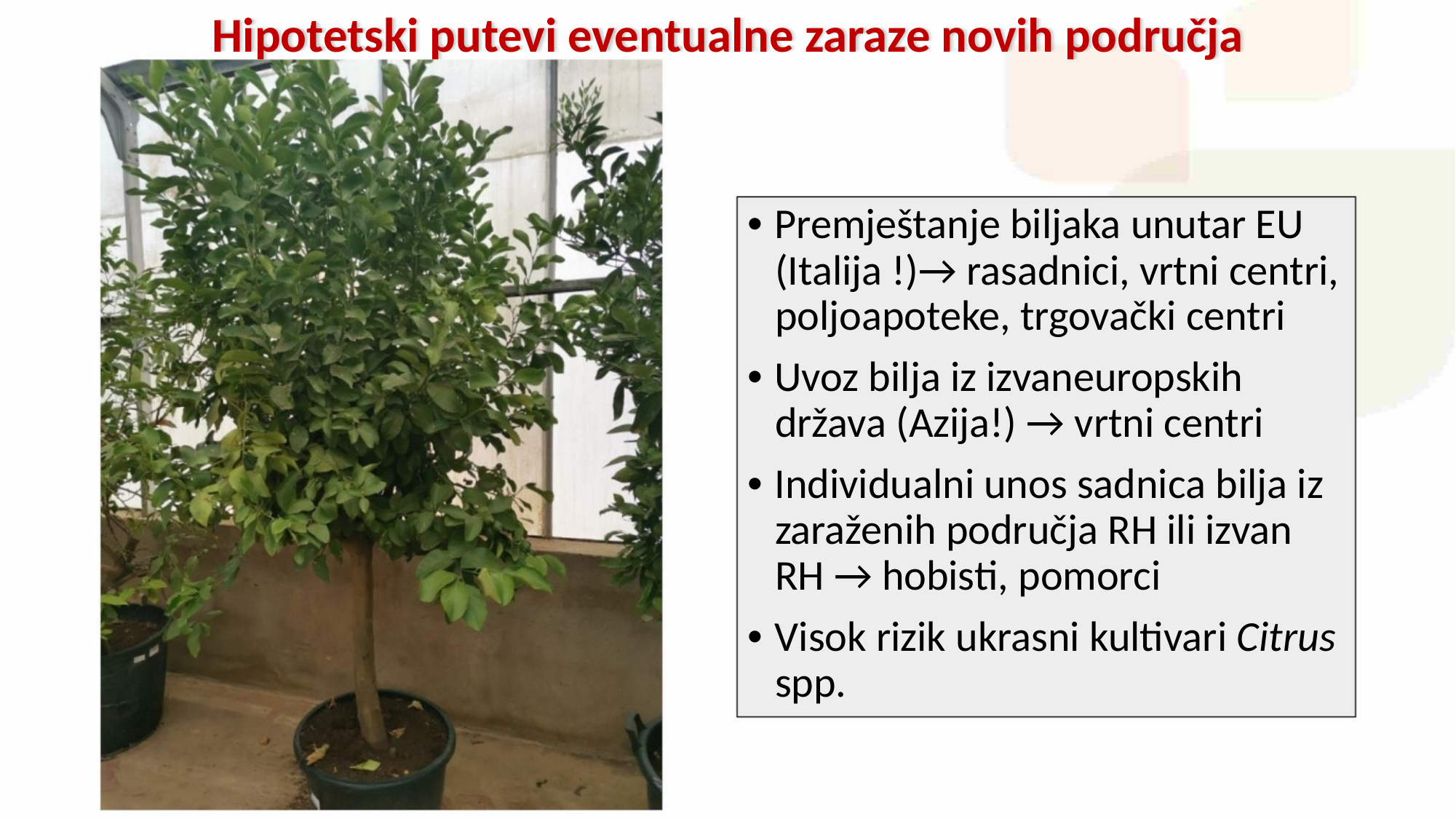

Hipotetski putevi eventualne zaraze novih područja
• Premještanje biljaka unutar EU
(Italija !)→ rasadnici, vrtni centri,
poljoapoteke, trgovački centri
• Uvoz bilja iz izvaneuropskih
država (Azija!) → vrtni centri
• Individualni unos sadnica bilja iz
zaraženih područja RH ili izvan
RH → hobisti, pomorci
• Visok rizik ukrasni kultivari Citrus
spp.